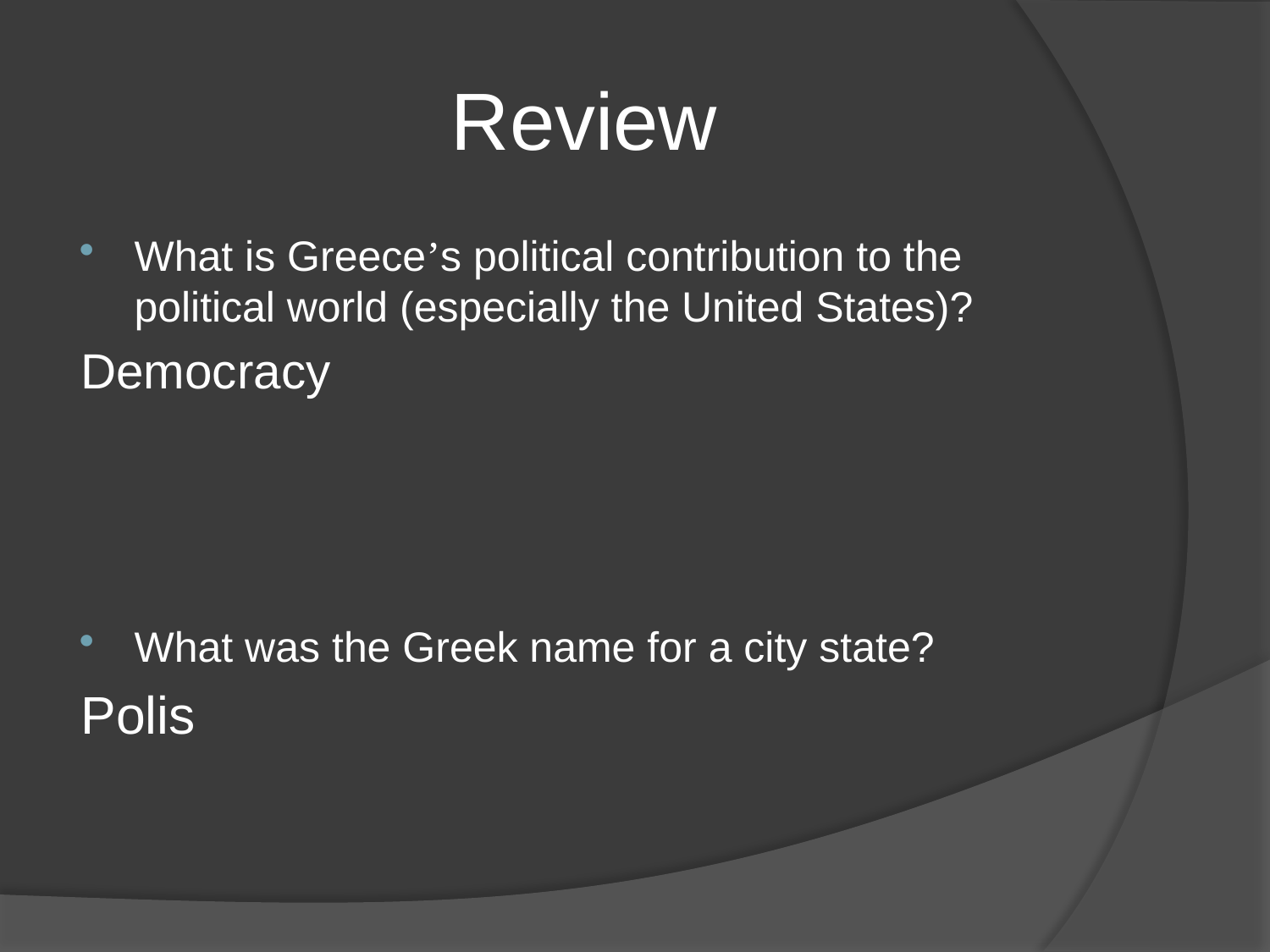

# Review
What is Greece’s political contribution to the political world (especially the United States)?
Democracy

What was the Greek name for a city state?
Polis